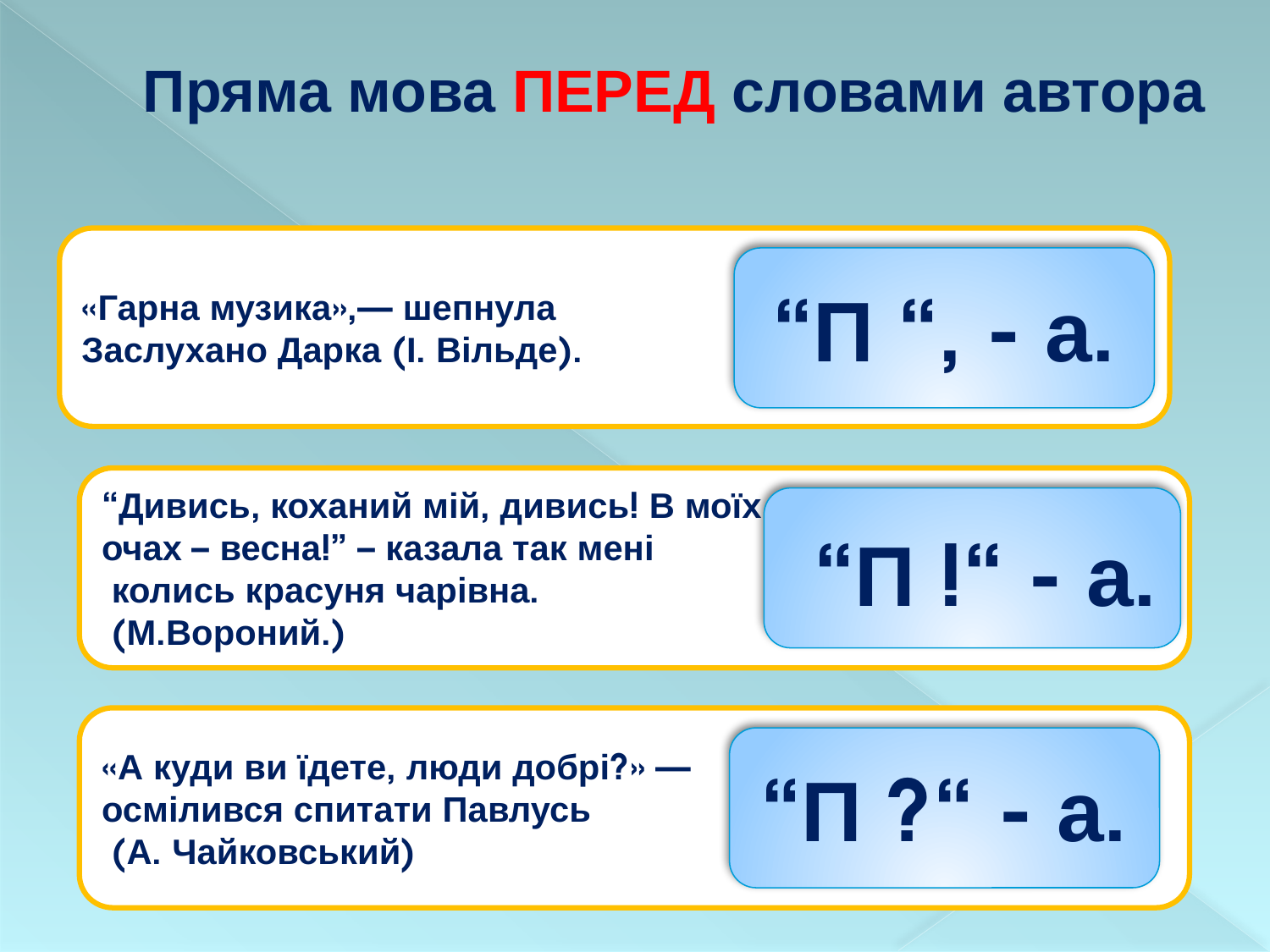

# Пряма мова ПЕРЕД словами автора

«Гарна музика»,— шепнула
Заслухано Дарка (І. Вільде).
“П “, - а.
“Дивись, коханий мій, дивись! В моїх
очах – весна!” – казала так мені
 колись красуня чарівна.
 (М.Вороний.)
 “П !“ - а.
«А куди ви їдете, люди добрі?» —
осмілився спитати Павлусь
 (А. Чайковський)
“П ?“ - а.